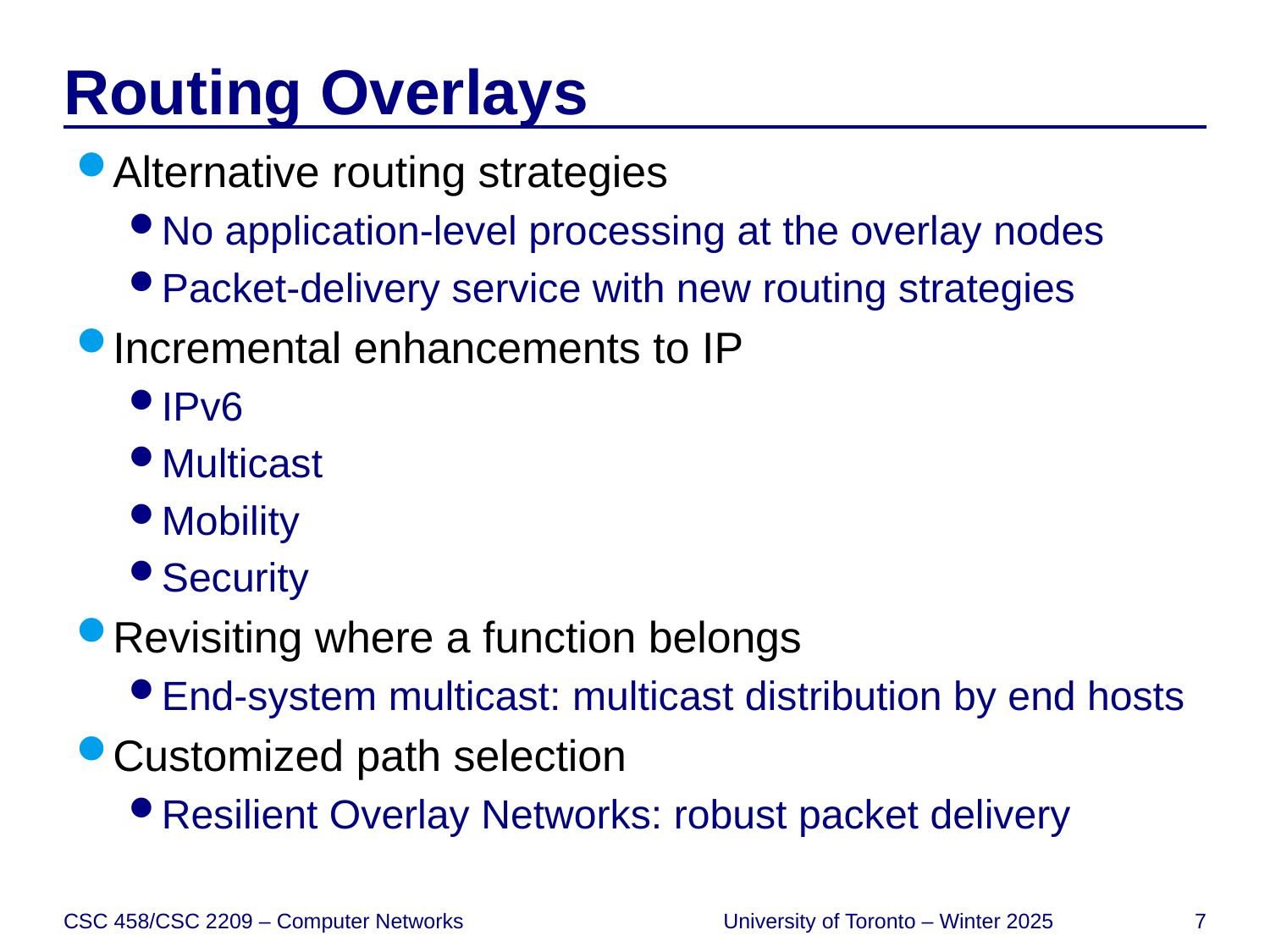

# Routing Overlays
Alternative routing strategies
No application-level processing at the overlay nodes
Packet-delivery service with new routing strategies
Incremental enhancements to IP
IPv6
Multicast
Mobility
Security
Revisiting where a function belongs
End-system multicast: multicast distribution by end hosts
Customized path selection
Resilient Overlay Networks: robust packet delivery
CSC 458/CSC 2209 – Computer Networks
University of Toronto – Winter 2025
7